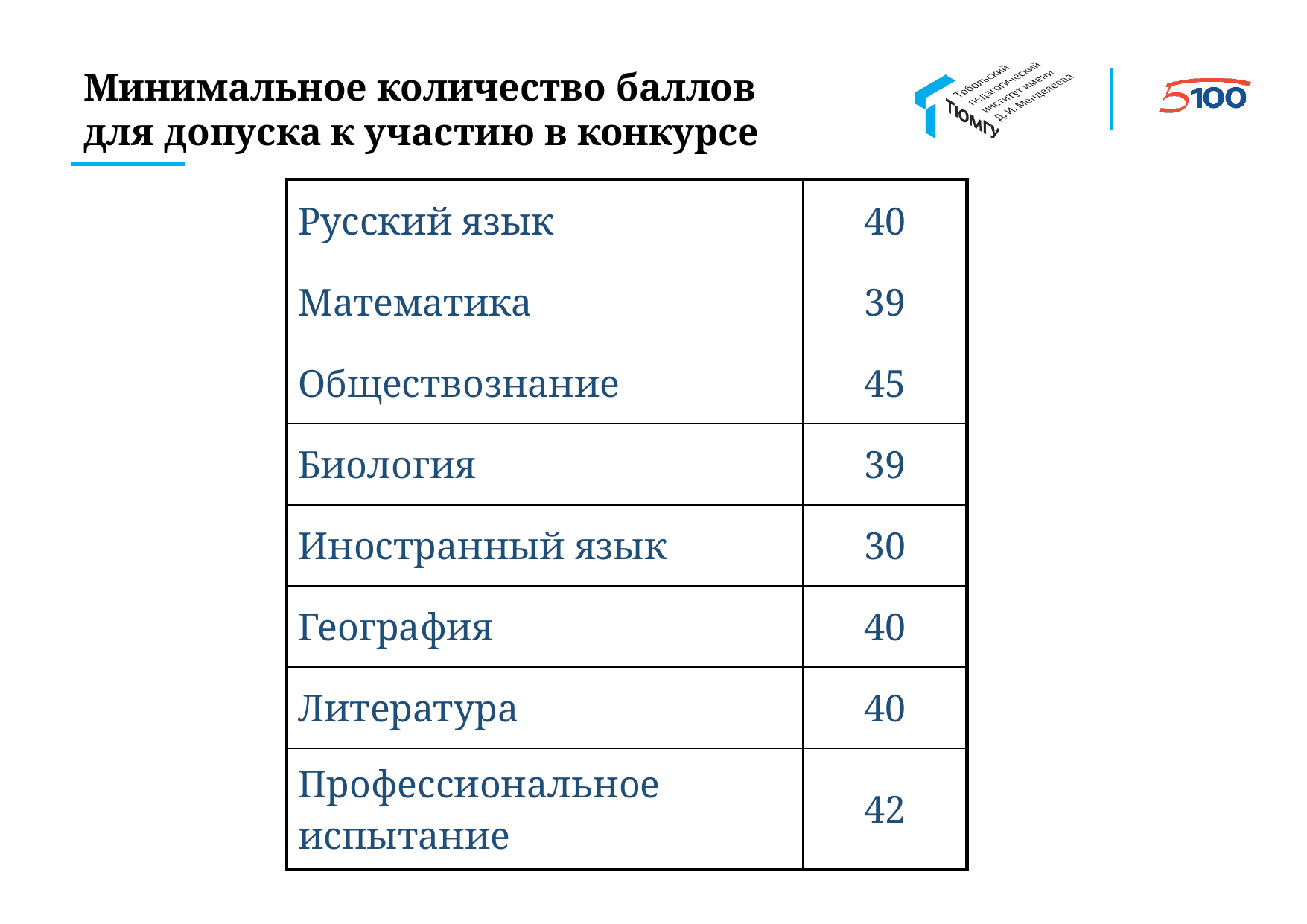

Минимальное количество баллов
для допуска к участию в конкурсе
| Русский язык | 40 |
| --- | --- |
| Математика | 39 |
| Обществознание | 45 |
| Биология | 39 |
| Иностранный язык | 30 |
| География | 40 |
| Литература | 40 |
| Профессиональное испытание | 42 |